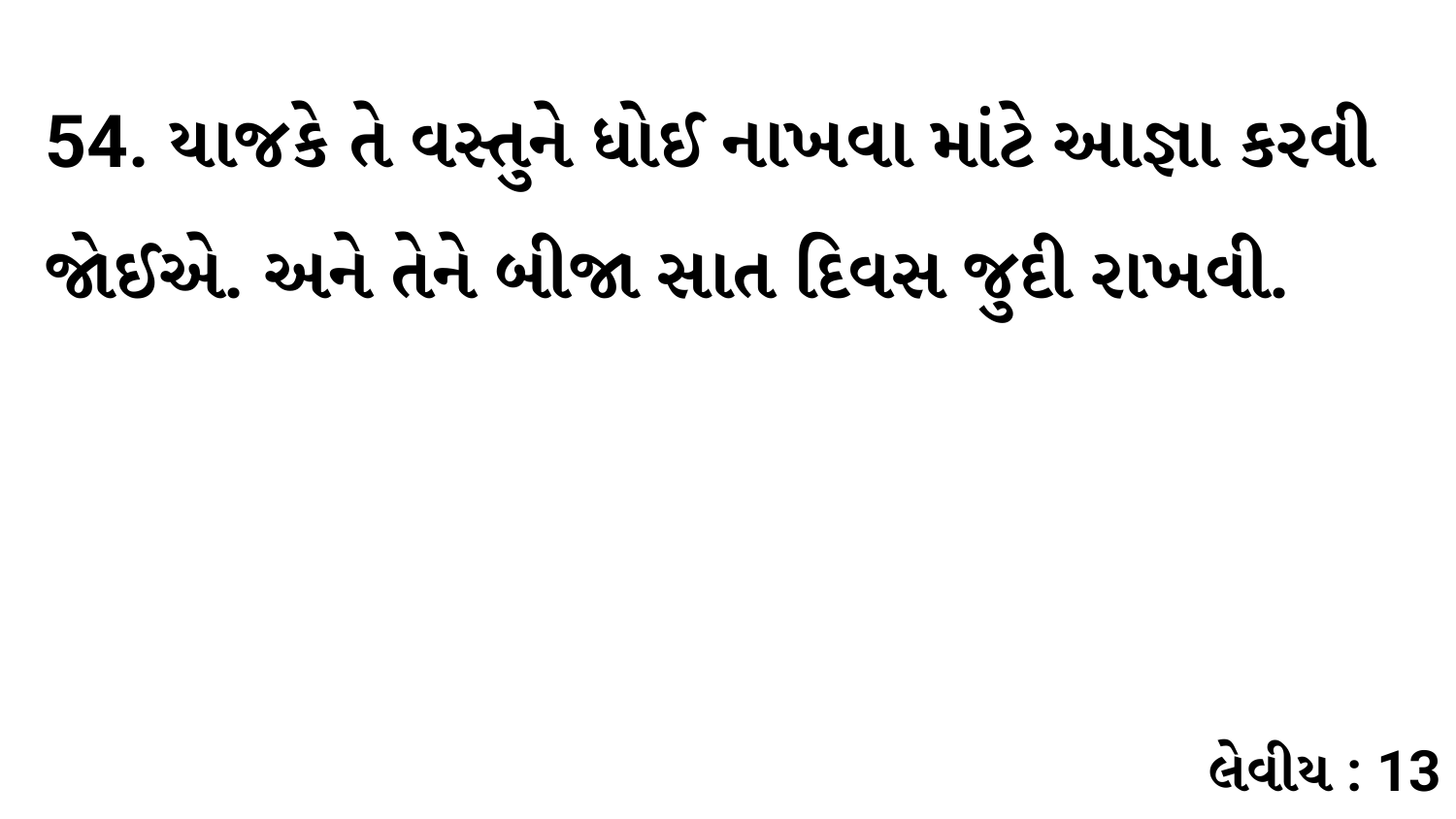

54. યાજકે તે વસ્તુને ધોઈ નાખવા માંટે આજ્ઞા કરવી જોઈએ. અને તેને બીજા સાત દિવસ જુદી રાખવી.
લેવીય : 13